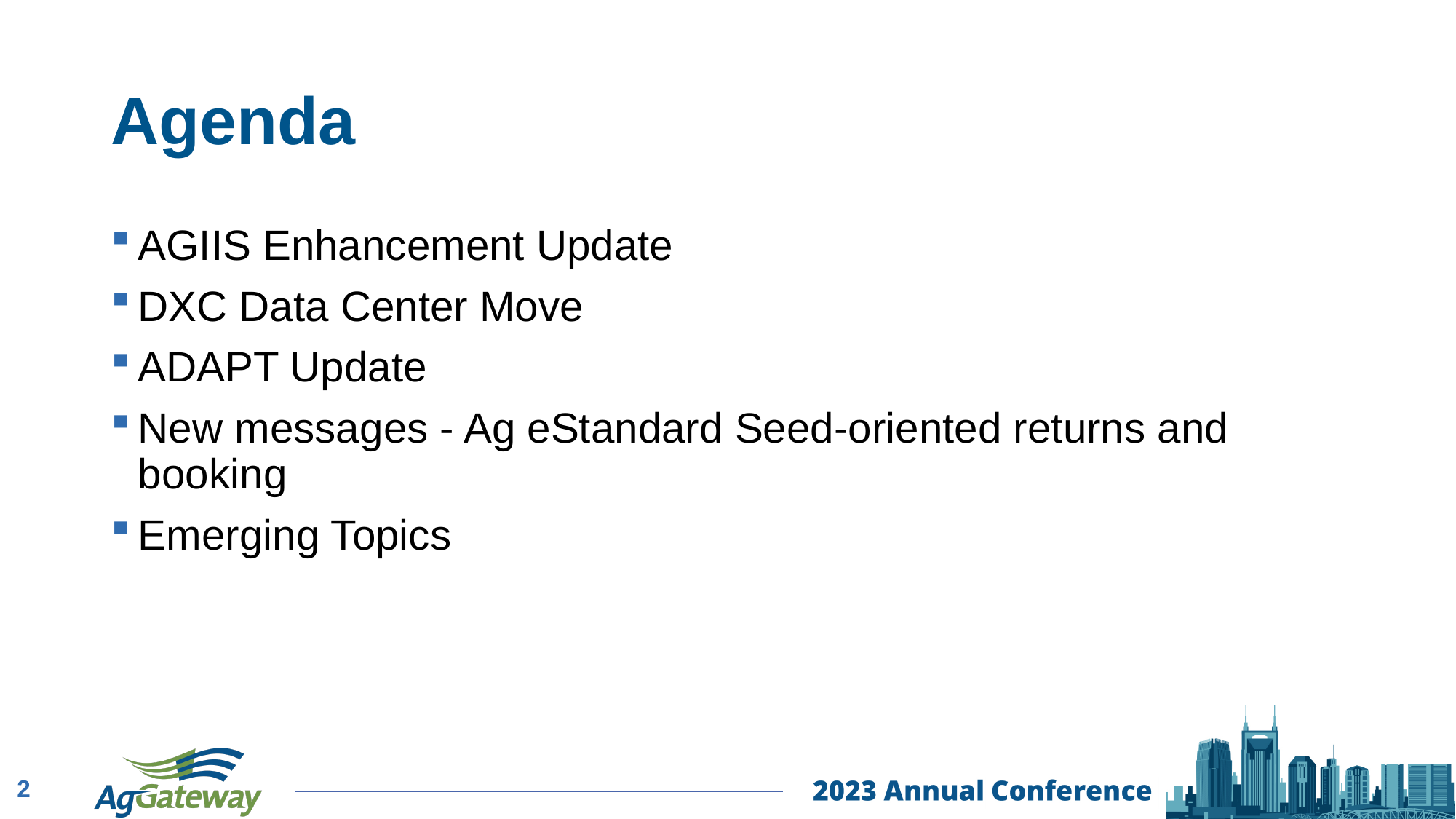

# Agenda
AGIIS Enhancement Update
DXC Data Center Move
ADAPT Update
New messages - Ag eStandard Seed-oriented returns and booking
Emerging Topics

2